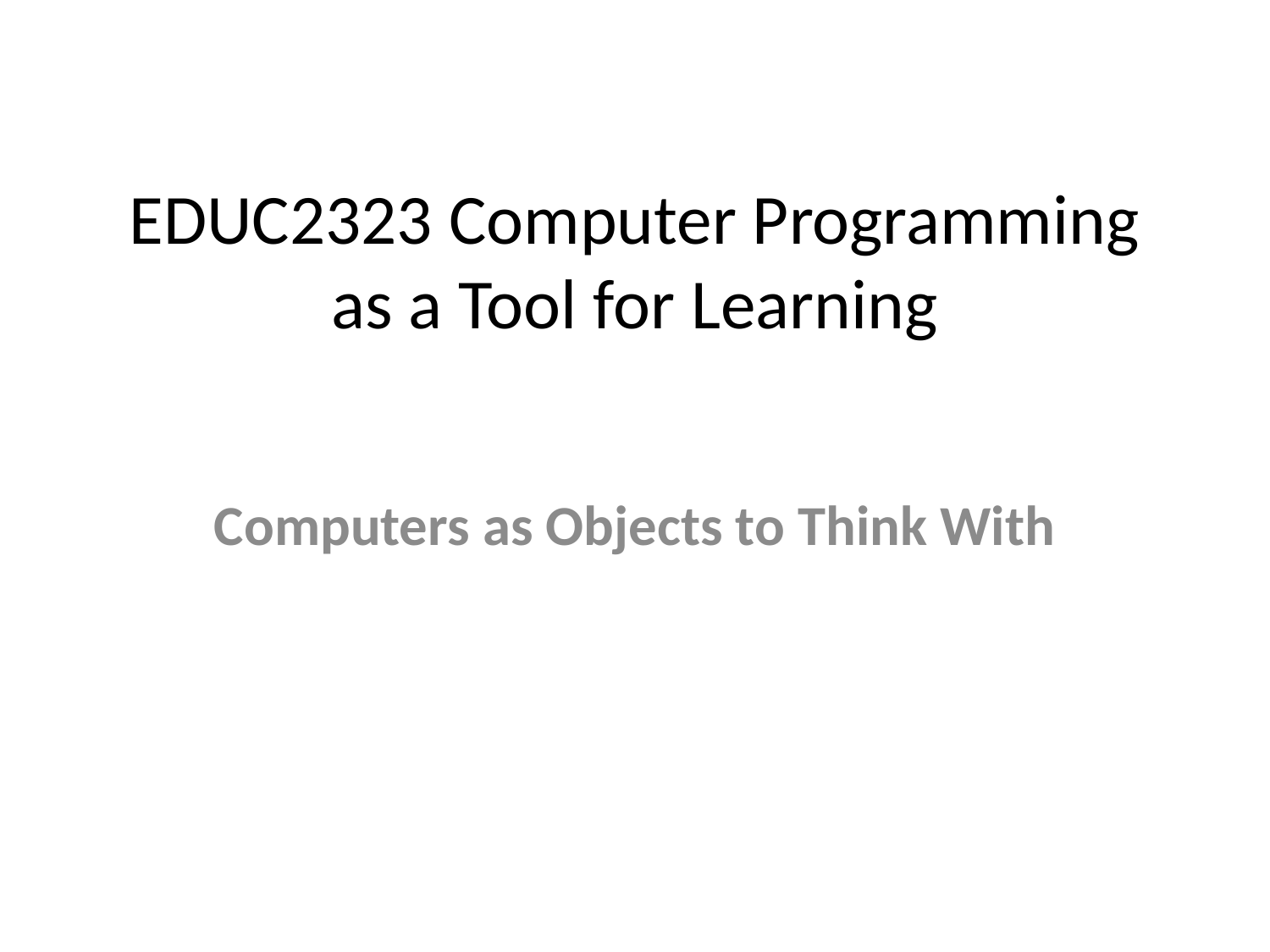

# EDUC2323 Computer Programming as a Tool for Learning
Computers as Objects to Think With